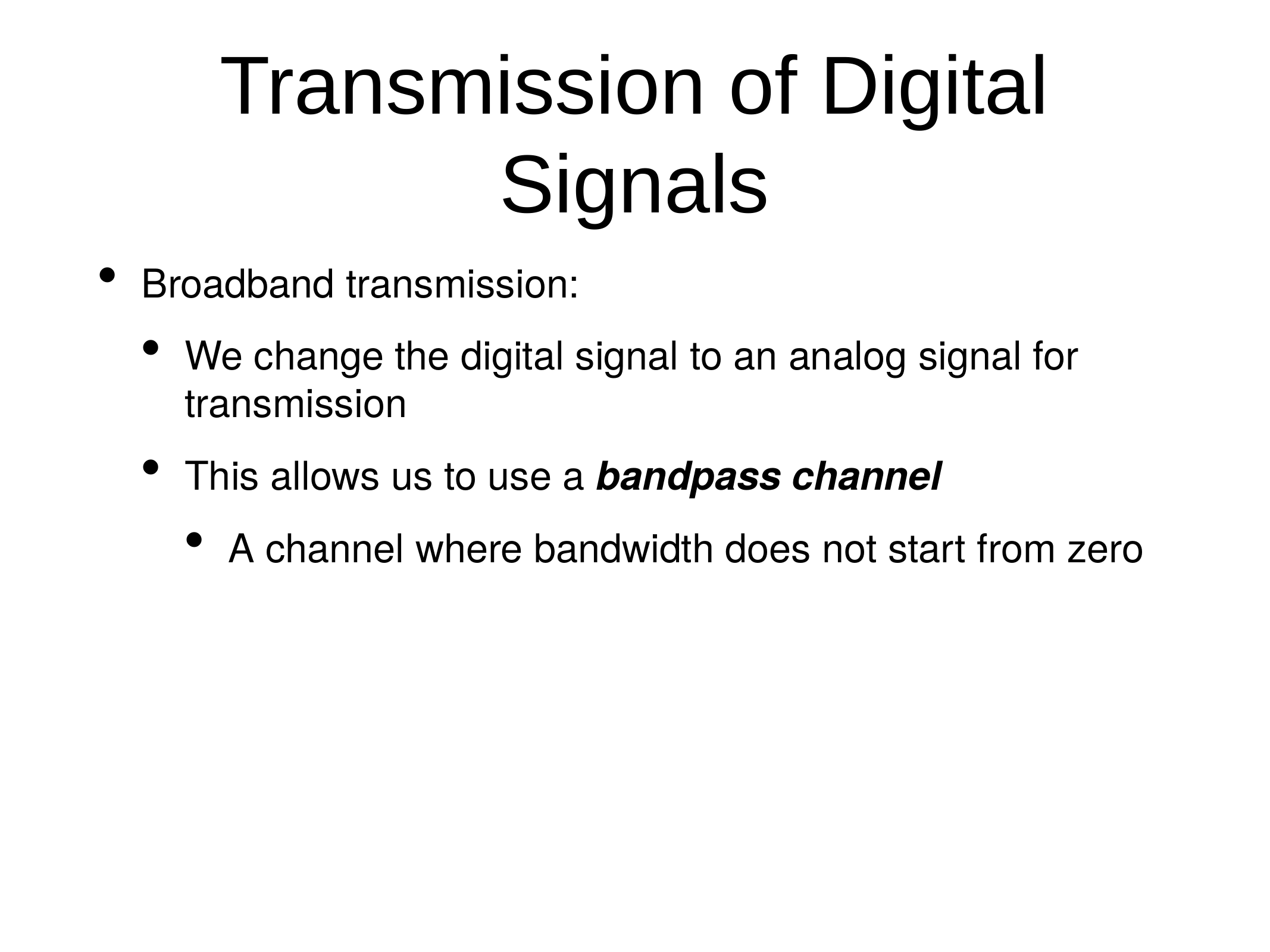

# Transmission of Digital Signals
Broadband transmission:
We change the digital signal to an analog signal for transmission
This allows us to use a bandpass channel
A channel where bandwidth does not start from zero